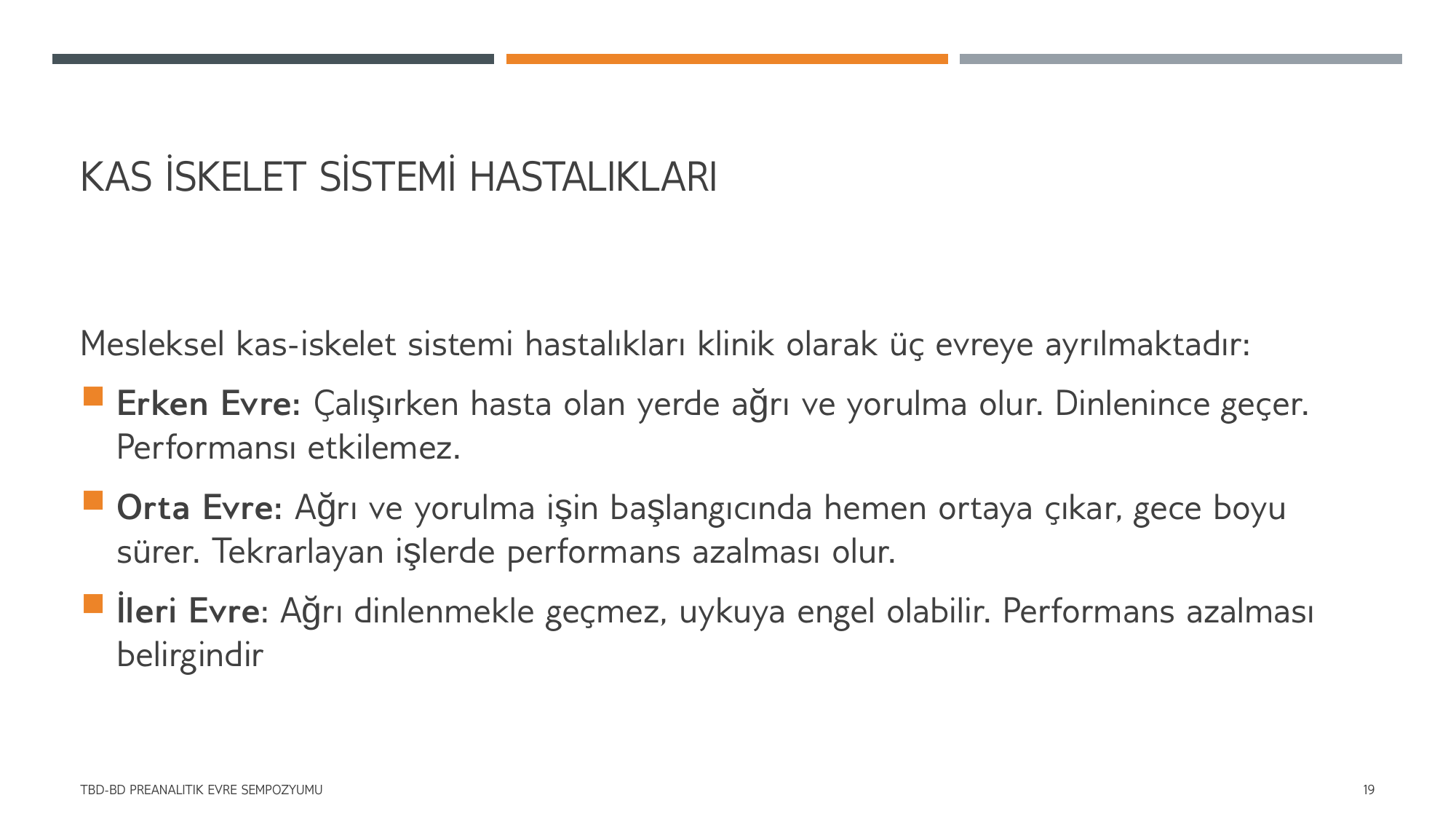

# Kas iskelet sistemi hastalıkları
Mesleksel kas-iskelet sistemi hastalıkları klinik olarak üç evreye ayrılmaktadır:
Erken Evre: Çalışırken hasta olan yerde ağrı ve yorulma olur. Dinlenince geçer. Performansı etkilemez.
Orta Evre: Ağrı ve yorulma işin başlangıcında hemen ortaya çıkar, gece boyu sürer. Tekrarlayan işlerde performans azalması olur.
İleri Evre: Ağrı dinlenmekle geçmez, uykuya engel olabilir. Performans azalması belirgindir
TBD-BD Preanalitik Evre Sempozyumu
19